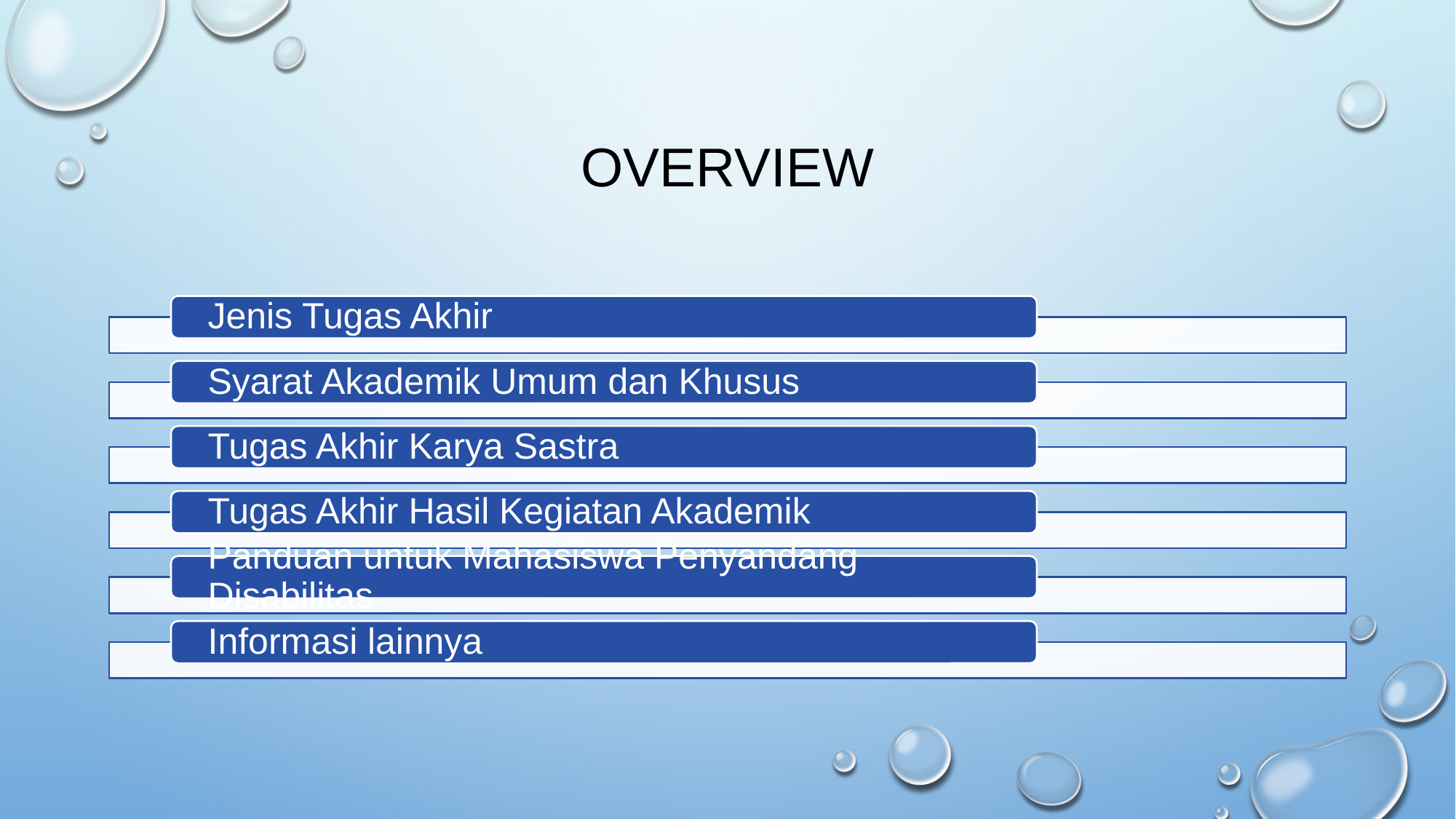

# Overview
Jenis Tugas Akhir
Syarat Akademik Umum dan Khusus
Tugas Akhir Karya Sastra
Tugas Akhir Hasil Kegiatan Akademik
Panduan untuk Mahasiswa Penyandang Disabilitas
Informasi lainnya